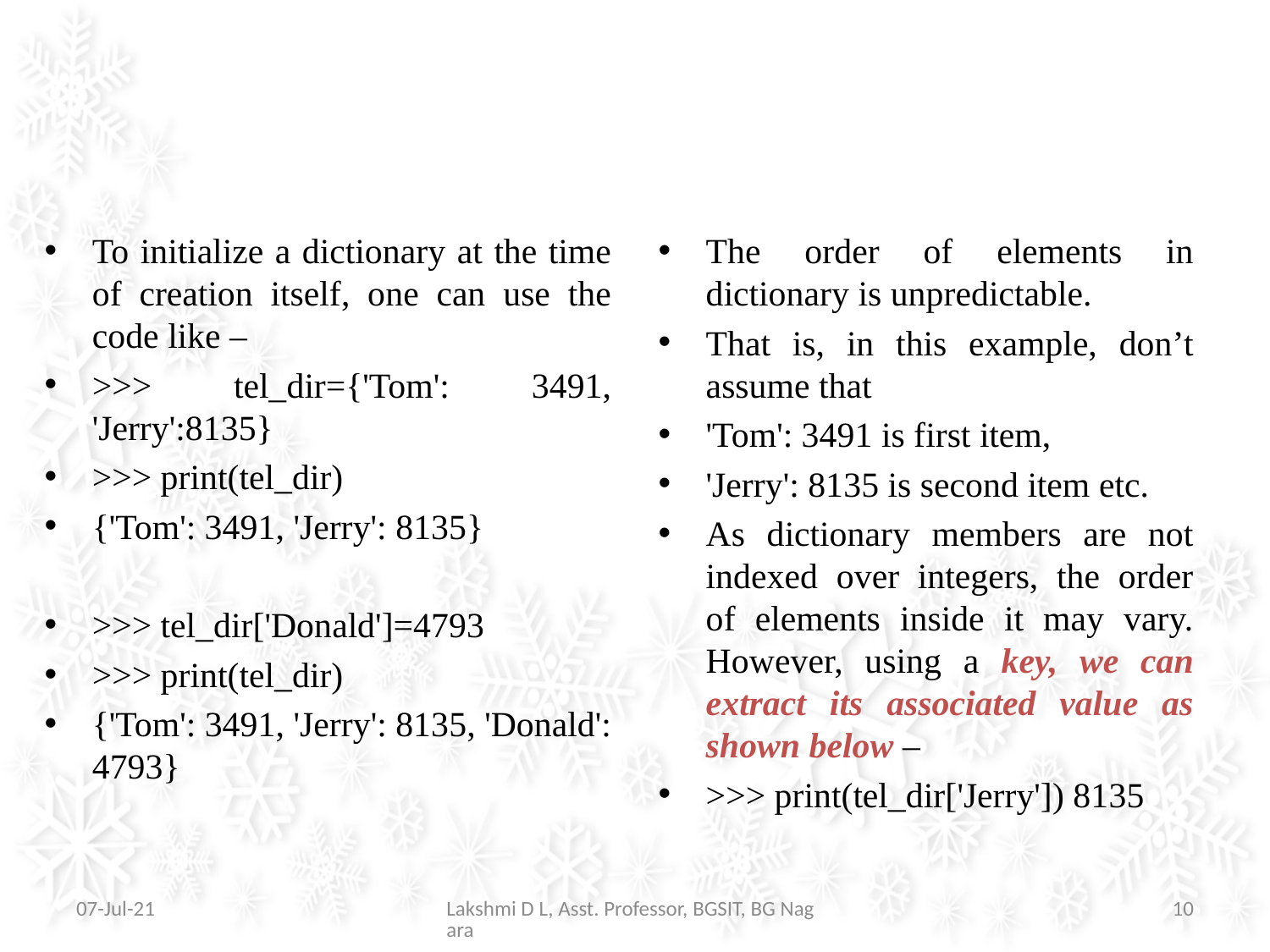

#
To initialize a dictionary at the time of creation itself, one can use the code like –
>>> tel_dir={'Tom': 3491, 'Jerry':8135}
>>> print(tel_dir)
{'Tom': 3491, 'Jerry': 8135}

>>> tel_dir['Donald']=4793
>>> print(tel_dir)
{'Tom': 3491, 'Jerry': 8135, 'Donald': 4793}
The order of elements in dictionary is unpredictable.
That is, in this example, don’t assume that
'Tom': 3491 is first item,
'Jerry': 8135 is second item etc.
As dictionary members are not indexed over integers, the order of elements inside it may vary. However, using a key, we can extract its associated value as shown below –
>>> print(tel_dir['Jerry']) 8135

07-Jul-21
Lakshmi D L, Asst. Professor, BGSIT, BG Nagara
10